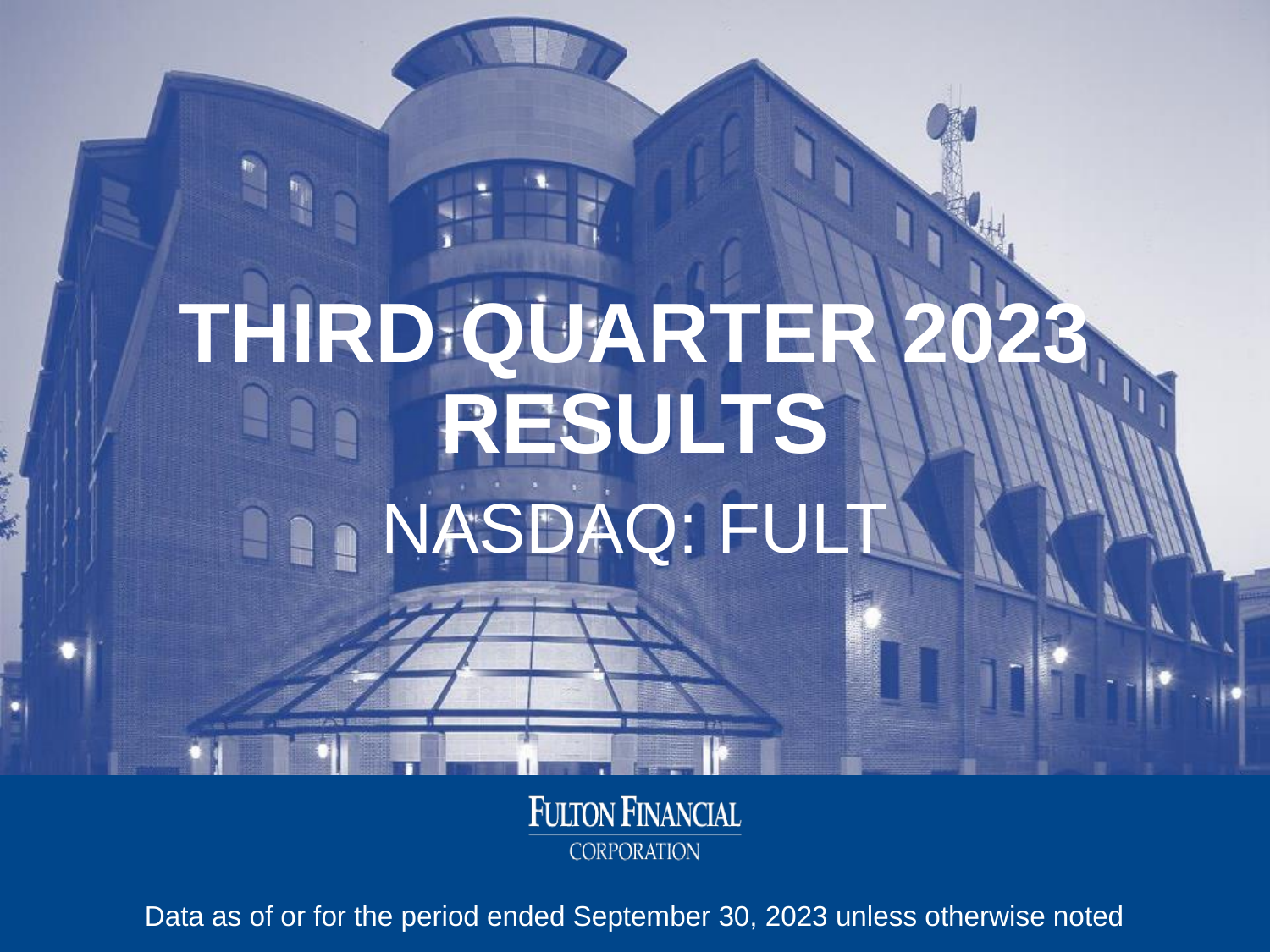

THIRD QUARTER 2023 RESULTS
NASDAQ: FULT
Data as of or for the period ended September 30, 2023 unless otherwise noted